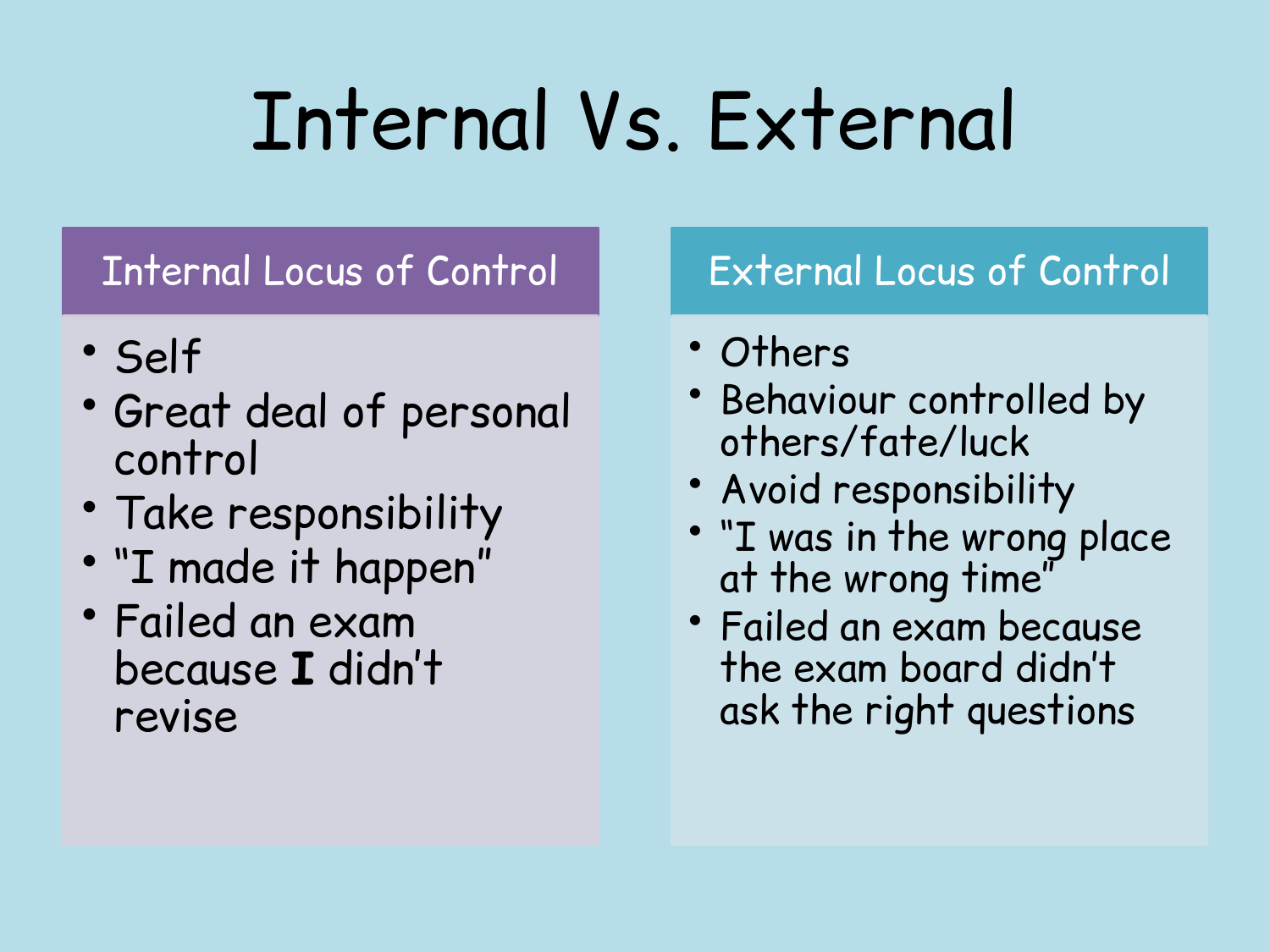

# Internal Vs. External
Internal Locus of Control
Self
Great deal of personal control
Take responsibility
“I made it happen”
Failed an exam because I didn’t revise
External Locus of Control
Others
Behaviour controlled by others/fate/luck
Avoid responsibility
“I was in the wrong place at the wrong time”
Failed an exam because the exam board didn’t ask the right questions